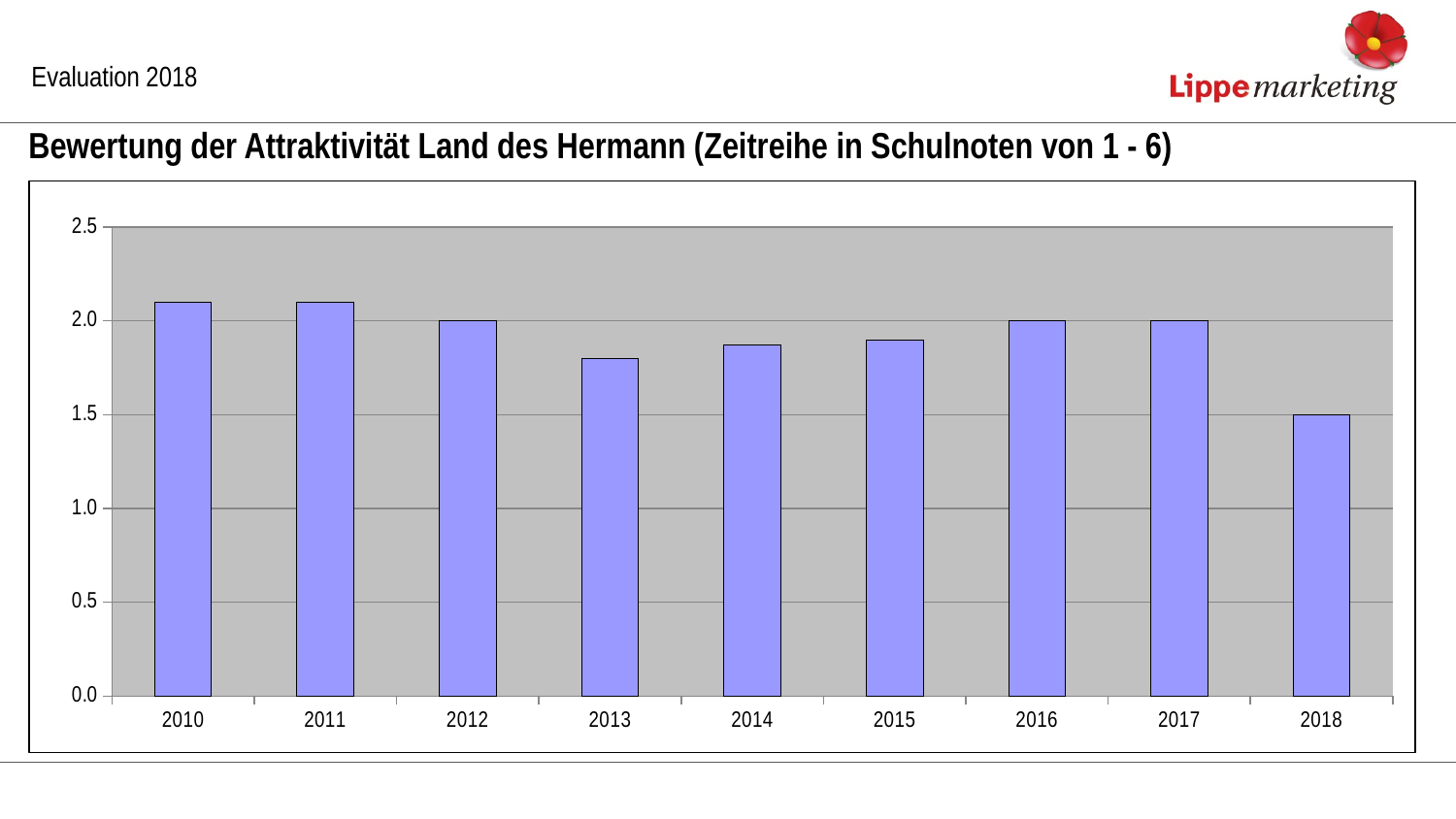

Evaluation 2018

Bewertung der Attraktivität Land des Hermann (Zeitreihe in Schulnoten von 1 - 6)

### Chart

| Category |  |
|---|---|
| 2010 | 2.1 |
| 2011 | 2.1 |
| 2012 | 2.0 |
| 2013 | 1.8 |
| 2014 | 1.8727944193680754 |
| 2015 | 1.9 |
| 2016 | 2.0 |
| 2017 | 2.0 |
| 2018 | 1.5 |